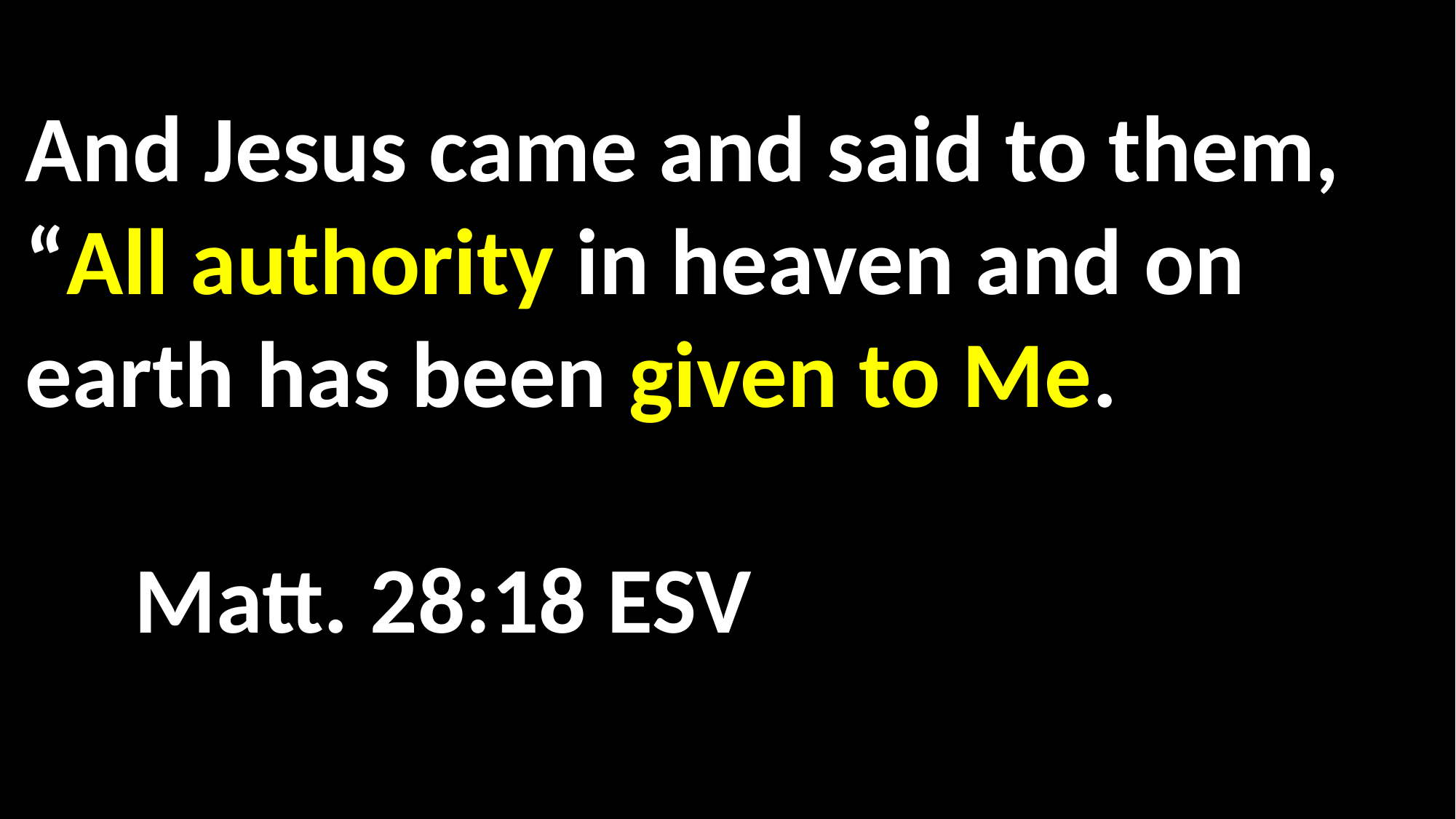

And Jesus came and said to them, “All authority in heaven and on earth has been given to Me.																  	Matt. 28:18 ESV